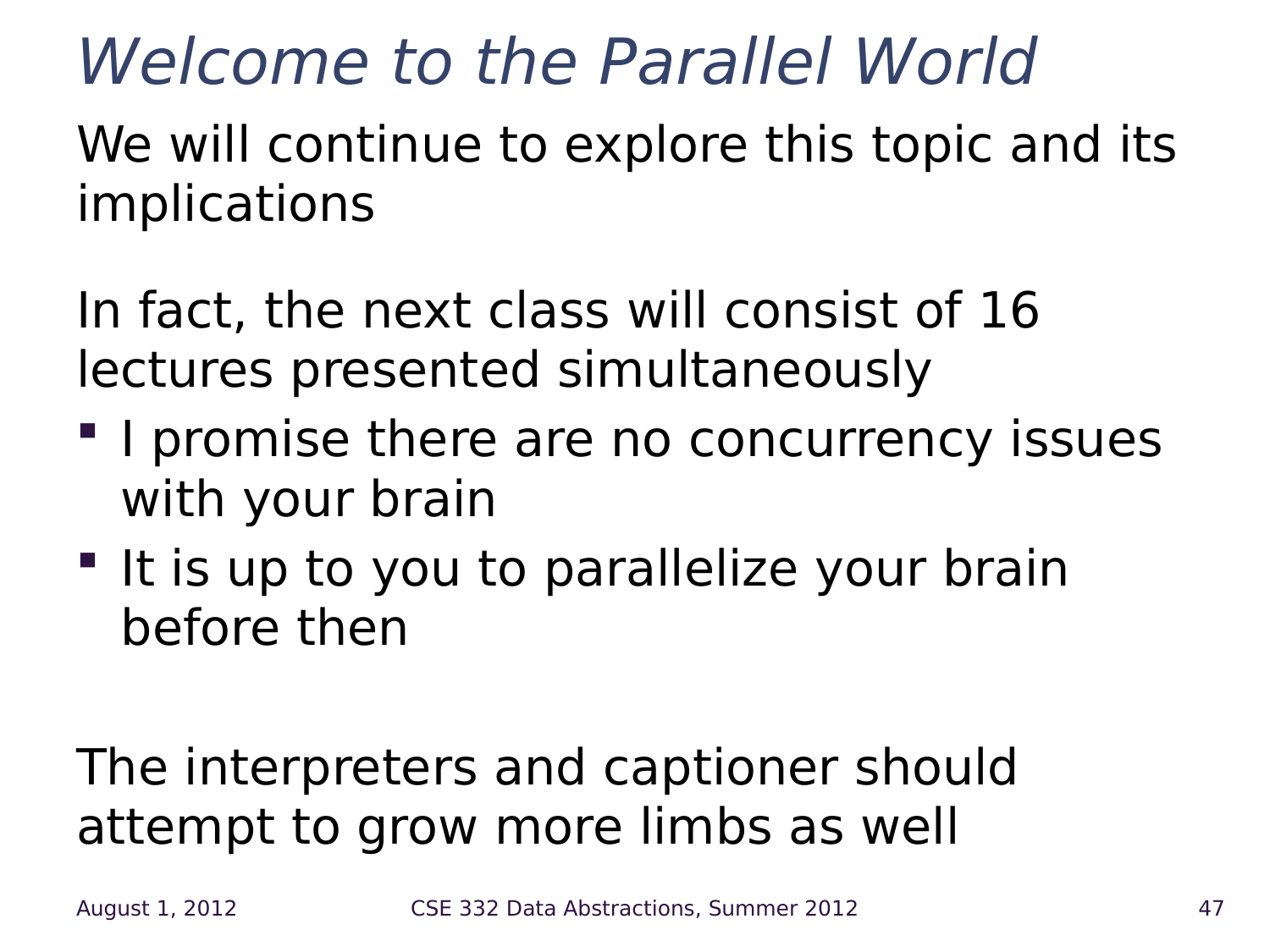

# Welcome to the Parallel World
We will continue to explore this topic and its implications

In fact, the next class will consist of 16 lectures presented simultaneously
I promise there are no concurrency issues with your brain
It is up to you to parallelize your brain before then

The interpreters and captioner should attempt to grow more limbs as well
August 1, 2012
CSE 332 Data Abstractions, Summer 2012
47